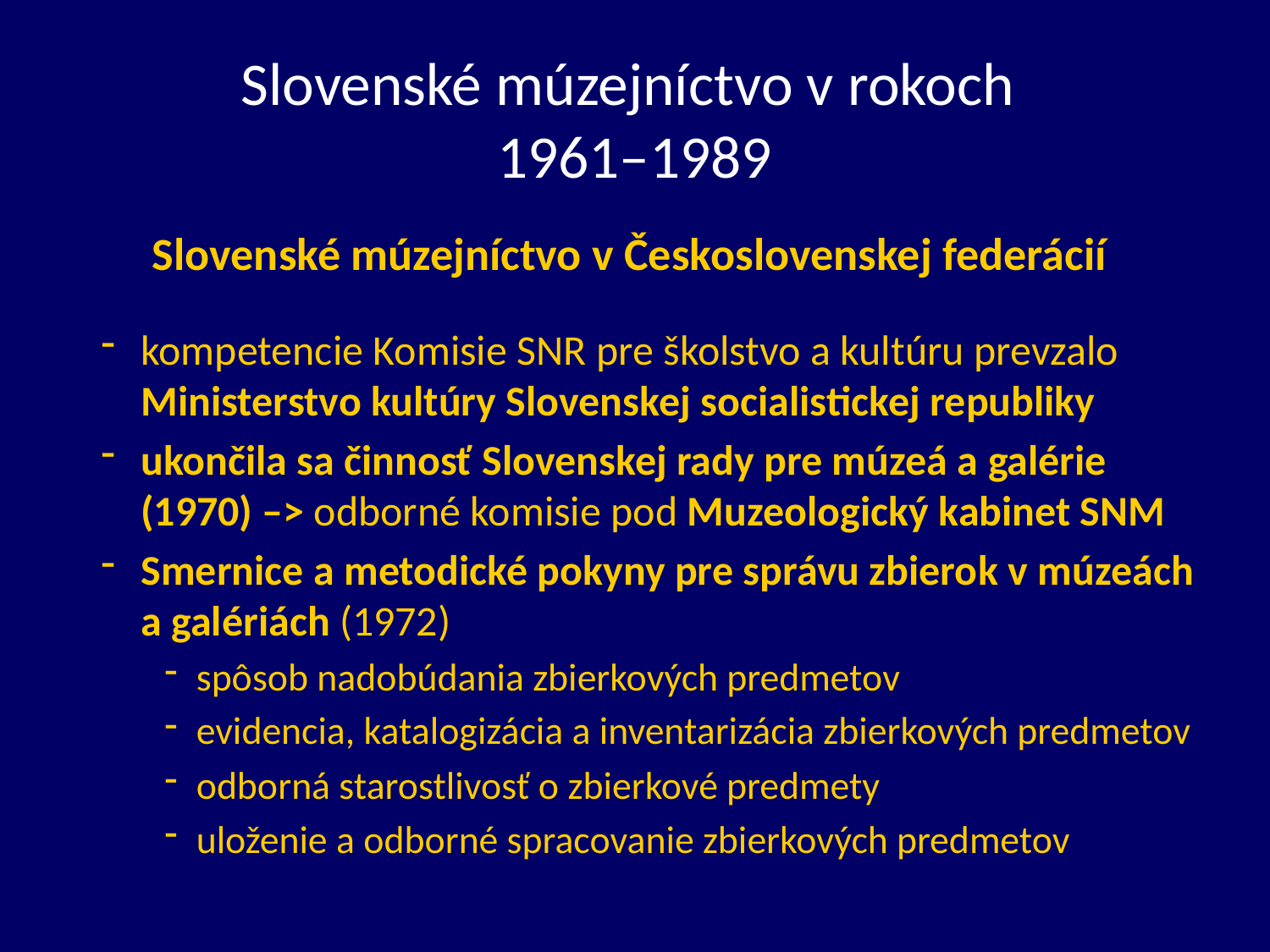

# Slovenské múzejníctvo v rokoch 1961–1989
Slovenské múzejníctvo v Československej federácií
kompetencie Komisie SNR pre školstvo a kultúru prevzalo Ministerstvo kultúry Slovenskej socialistickej republiky
ukončila sa činnosť Slovenskej rady pre múzeá a galérie (1970) –> odborné komisie pod Muzeologický kabinet SNM
Smernice a metodické pokyny pre správu zbierok v múzeách a galériách (1972)
spôsob nadobúdania zbierkových predmetov
evidencia, katalogizácia a inventarizácia zbierkových predmetov
odborná starostlivosť o zbierkové predmety
uloženie a odborné spracovanie zbierkových predmetov